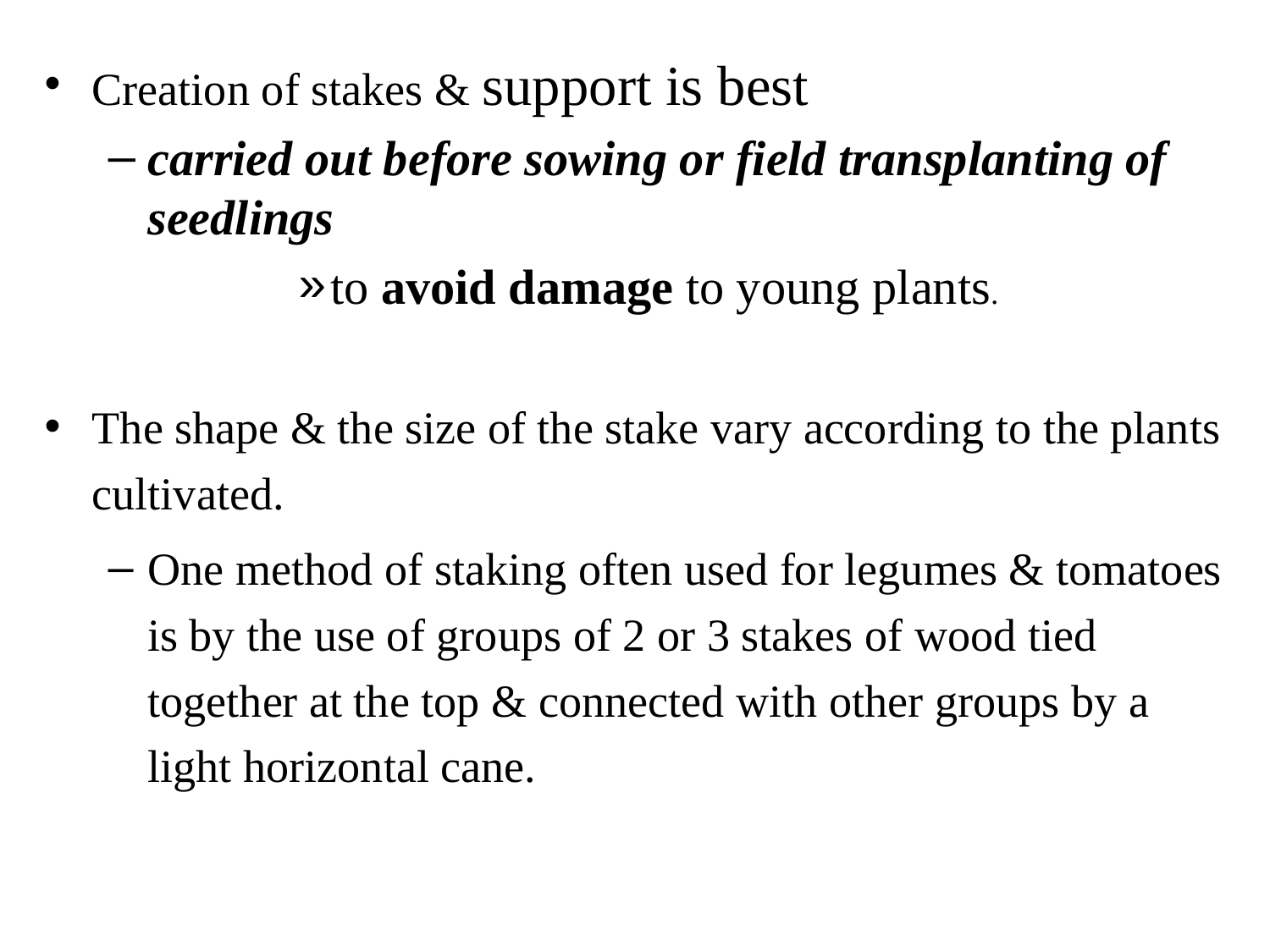

Creation of stakes & support is best
carried out before sowing or field transplanting of seedlings
to avoid damage to young plants.

The shape & the size of the stake vary according to the plants cultivated.
One method of staking often used for legumes & tomatoes is by the use of groups of 2 or 3 stakes of wood tied together at the top & connected with other groups by a light horizontal cane.